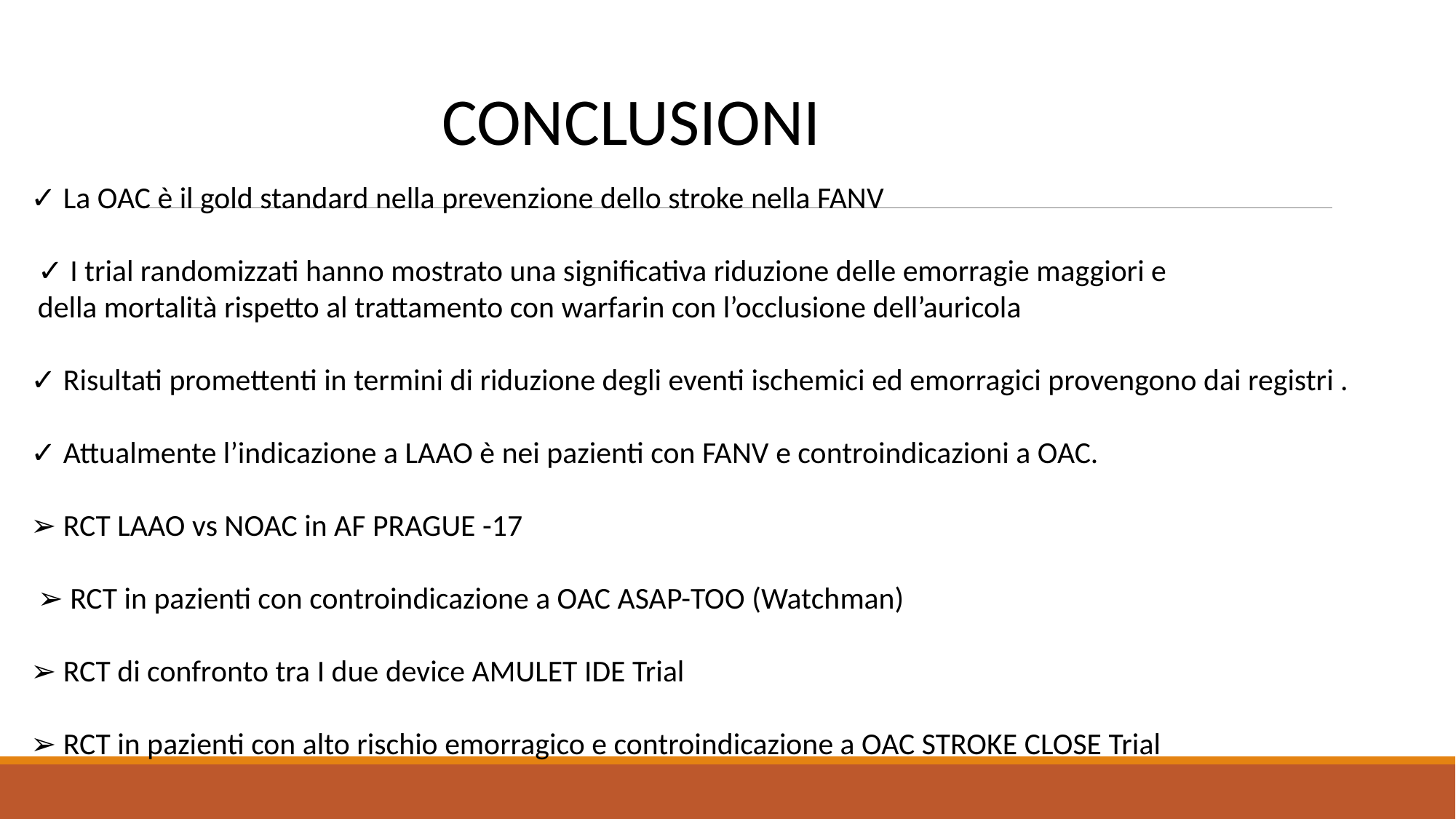

CONCLUSIONI
✓ La OAC è il gold standard nella prevenzione dello stroke nella FANV

 ✓ I trial randomizzati hanno mostrato una significativa riduzione delle emorragie maggiori e
 della mortalità rispetto al trattamento con warfarin con l’occlusione dell’auricola

✓ Risultati promettenti in termini di riduzione degli eventi ischemici ed emorragici provengono dai registri .

✓ Attualmente l’indicazione a LAAO è nei pazienti con FANV e controindicazioni a OAC.

➢ RCT LAAO vs NOAC in AF PRAGUE -17

 ➢ RCT in pazienti con controindicazione a OAC ASAP-TOO (Watchman)

➢ RCT di confronto tra I due device AMULET IDE Trial

➢ RCT in pazienti con alto rischio emorragico e controindicazione a OAC STROKE CLOSE Trial